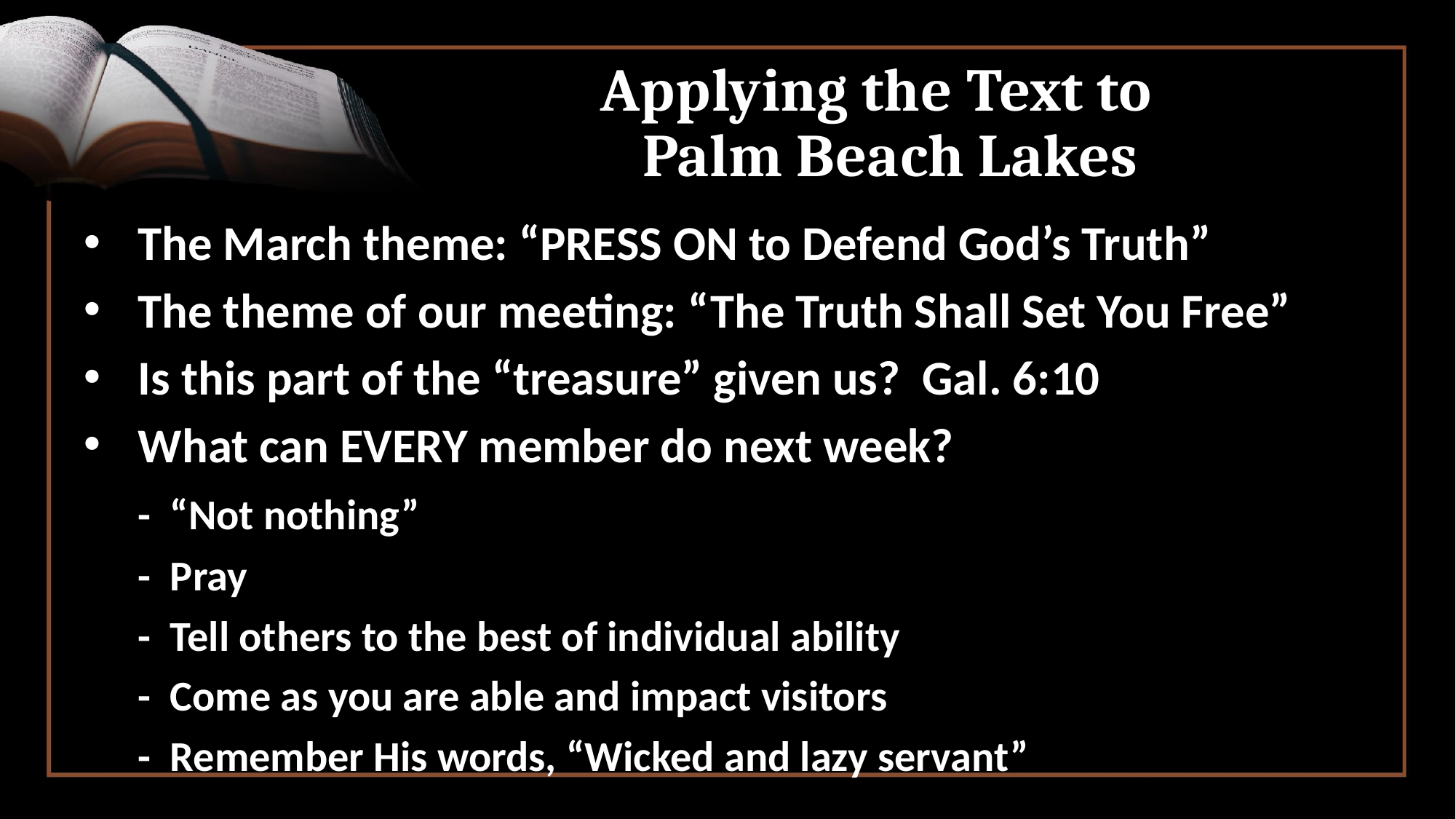

# Applying the Text to Palm Beach Lakes
The March theme: “PRESS ON to Defend God’s Truth”
The theme of our meeting: “The Truth Shall Set You Free”
Is this part of the “treasure” given us?  Gal. 6:10
What can EVERY member do next week?
	-  “Not nothing”
	-  Pray
	-  Tell others to the best of individual ability
	-  Come as you are able and impact visitors
	-  Remember His words, “Wicked and lazy servant”